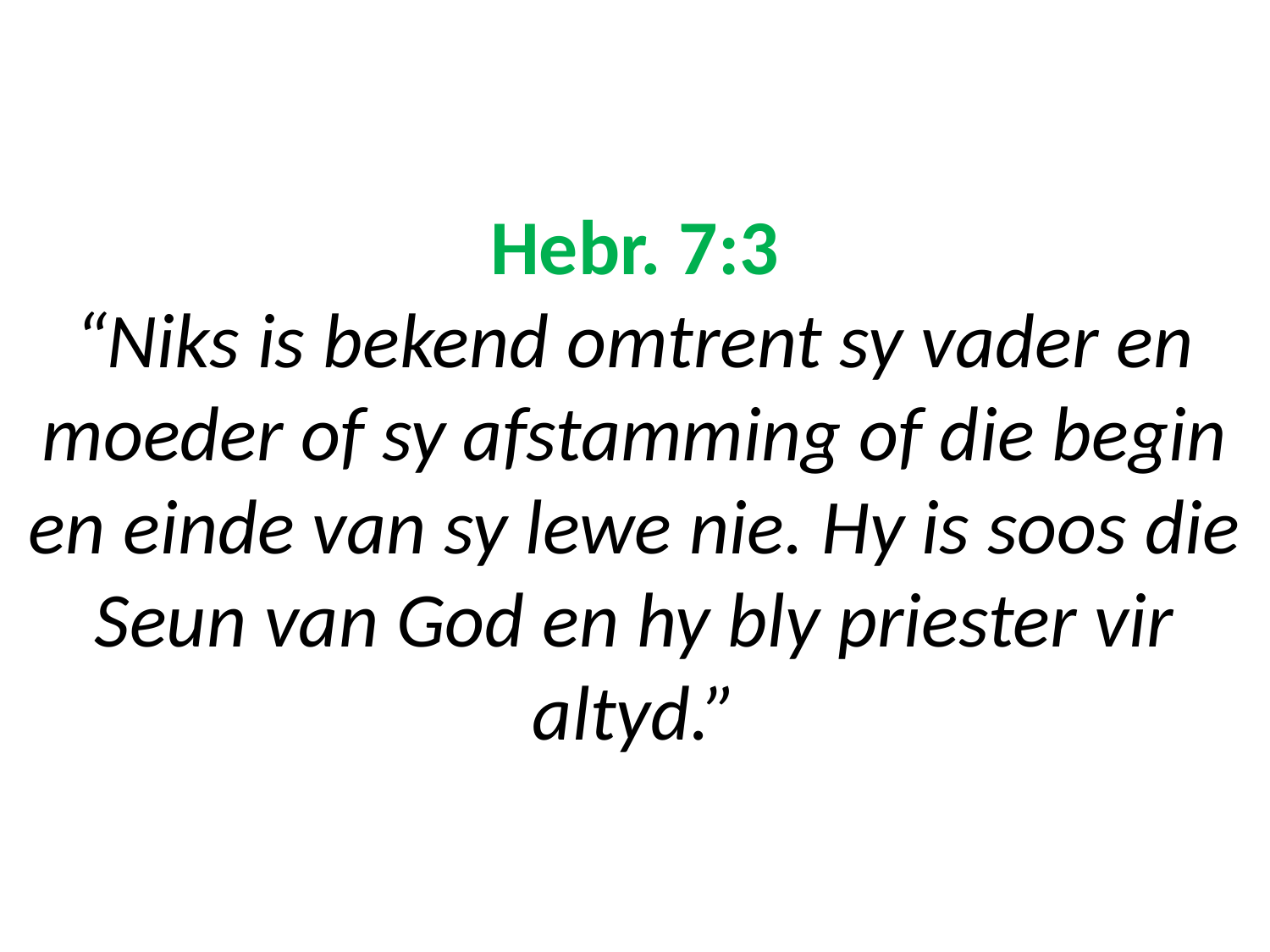

# Hebr. 7:3 “Niks is bekend omtrent sy vader en moeder of sy afstamming of die begin en einde van sy lewe nie. Hy is soos die Seun van God en hy bly priester vir altyd.”